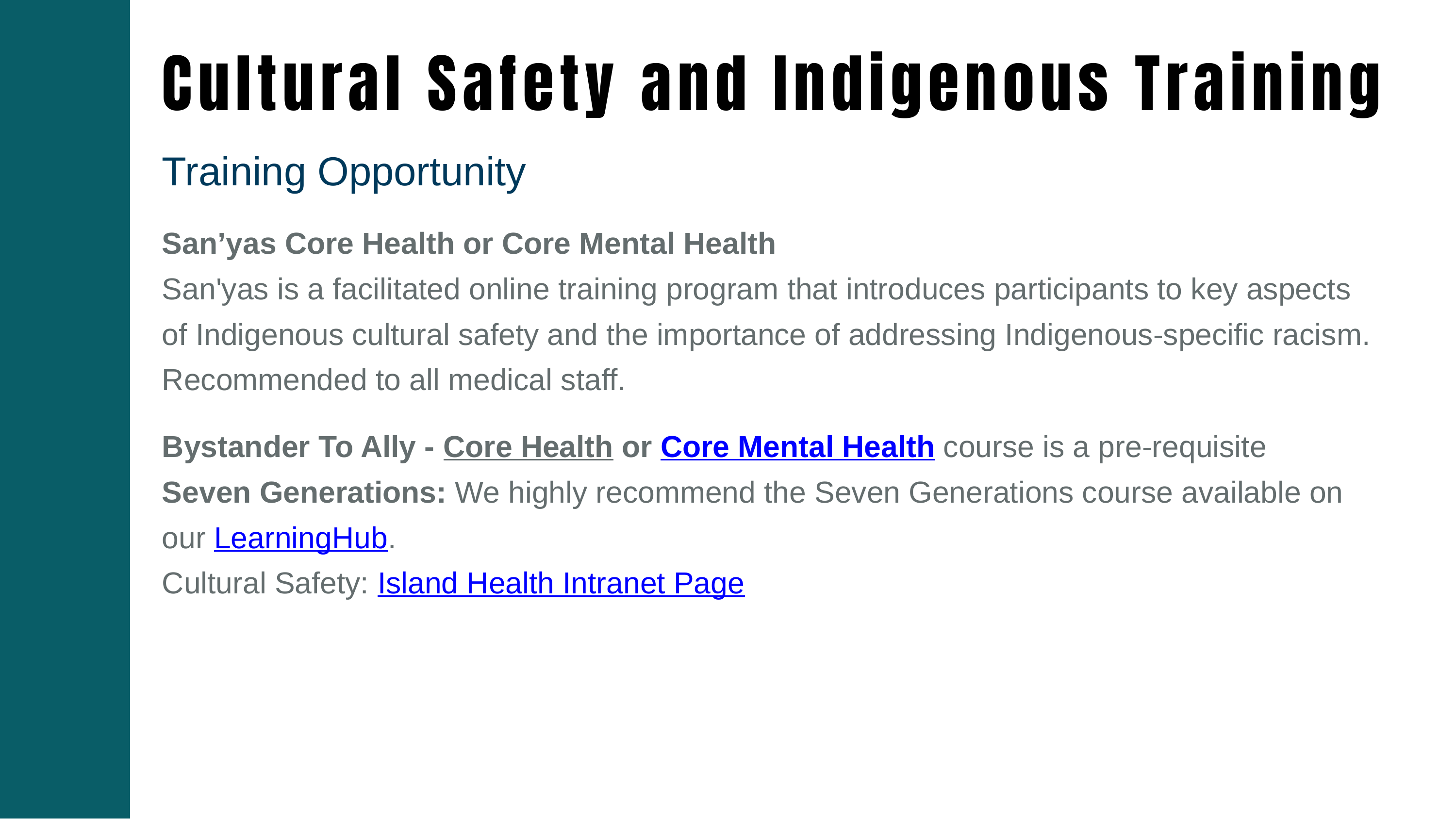

Cultural Safety and Indigenous Training
Training Opportunity

San’yas Core Health or Core Mental Health
San'yas is a facilitated online training program that introduces participants to key aspects of Indigenous cultural safety and the importance of addressing Indigenous-specific racism. ​Recommended to all medical staff.

Bystander To Ally - Core Health or Core Mental Health​ course is a pre-requisite
Seven Generations: We highly recommend the Seven Generations course available on our LearningHub​.
Cultural Safety: Island Health Intranet Page​